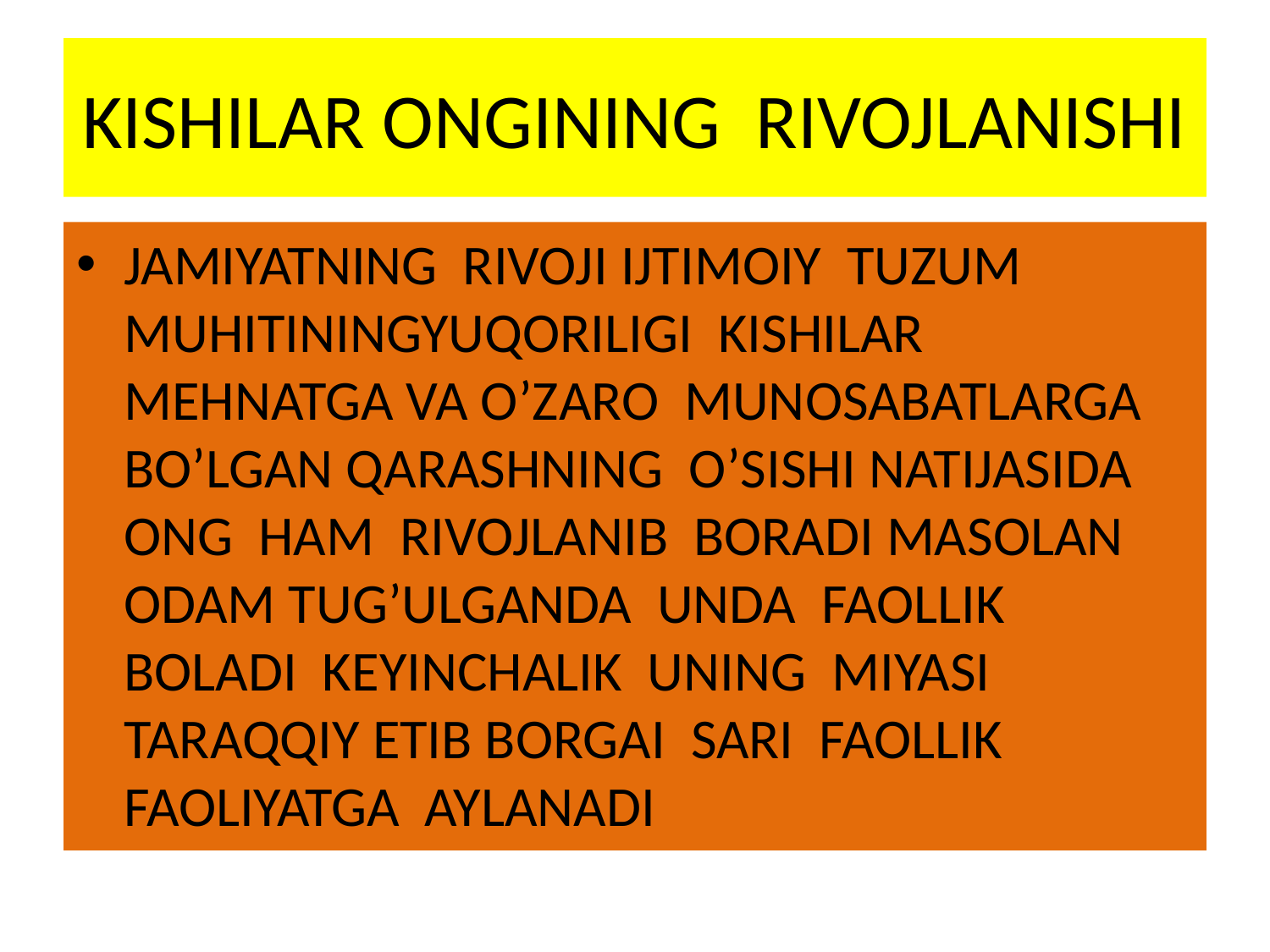

# KISHILAR ONGINING  RIVOJLANISHI
JAMIYATNING  RIVOJI IJTIMOIY  TUZUM MUHITININGYUQORILIGI  KISHILAR MEHNATGA VA O’ZARO  MUNOSABATLARGA BO’LGAN QARASHNING  O’SISHI NATIJASIDA ONG  HAM  RIVOJLANIB  BORADI MASOLAN  ODAM TUG’ULGANDA  UNDA  FAOLLIK  BOLADI  KEYINCHALIK  UNING  MIYASI  TARAQQIY ETIB BORGAI  SARI  FAOLLIK  FAOLIYATGA  AYLANADI